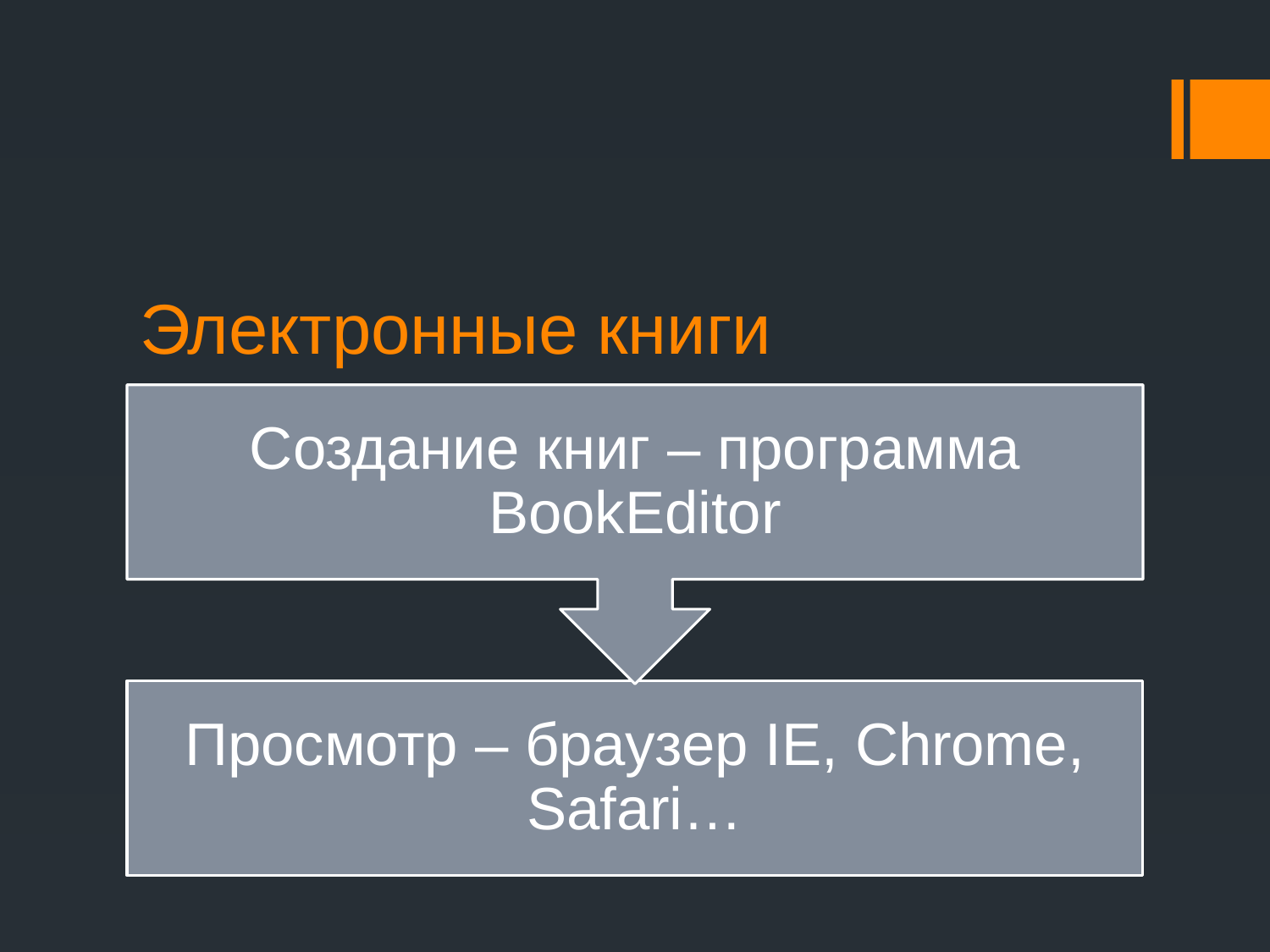

# Электронные книги
Просмотр – браузер IE, Chrome, Safari…
Создание книг – программа BookEditor